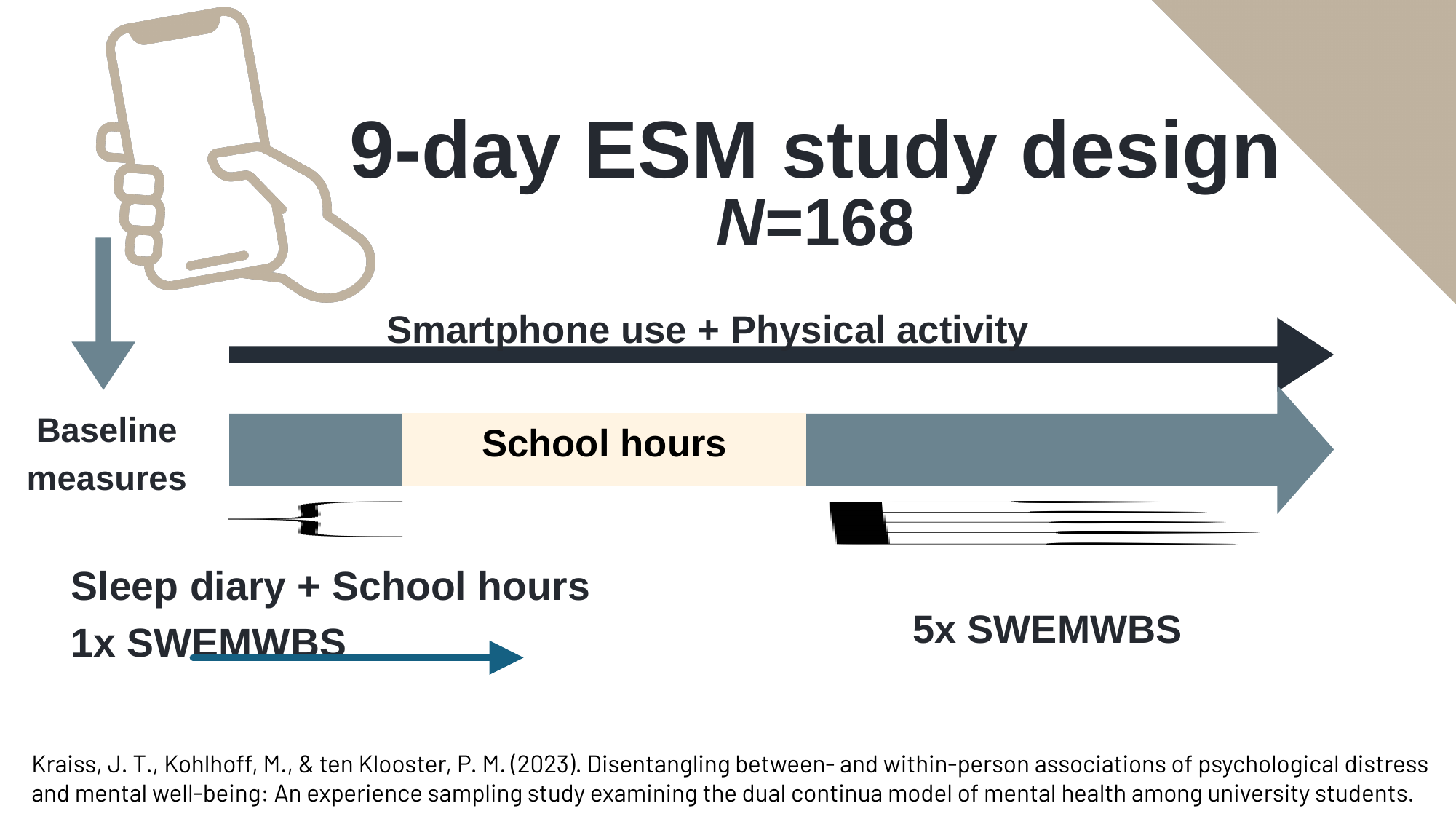

9-day ESM study design
N=168

Smartphone use + Physical activity

Baseline measures

School hours

Sleep diary + School hours
1x SWEMWBS
5x SWEMWBS
Kraiss, J. T., Kohlhoff, M., & ten Klooster, P. M. (2023). Disentangling between- and within-person associations of psychological distress and mental well-being: An experience sampling study examining the dual continua model of mental health among university students.